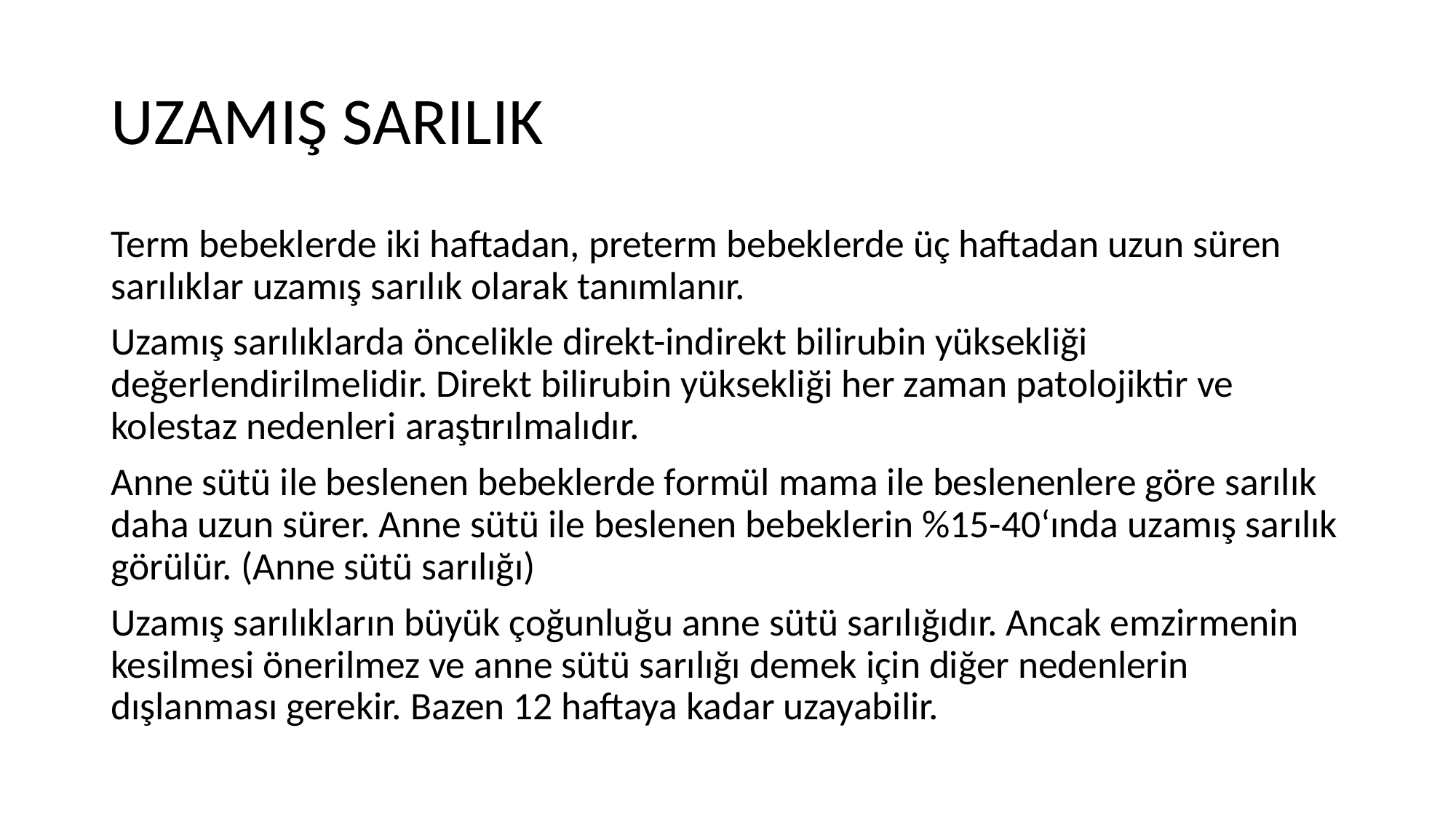

# UZAMIŞ SARILIK
Term bebeklerde iki haftadan, preterm bebeklerde üç haftadan uzun süren sarılıklar uzamış sarılık olarak tanımlanır.
Uzamış sarılıklarda öncelikle direkt-indirekt bilirubin yüksekliği değerlendirilmelidir. Direkt bilirubin yüksekliği her zaman patolojiktir ve kolestaz nedenleri araştırılmalıdır.
Anne sütü ile beslenen bebeklerde formül mama ile beslenenlere göre sarılık daha uzun sürer. Anne sütü ile beslenen bebeklerin %15-40‘ında uzamış sarılık görülür. (Anne sütü sarılığı)
Uzamış sarılıkların büyük çoğunluğu anne sütü sarılığıdır. Ancak emzirmenin kesilmesi önerilmez ve anne sütü sarılığı demek için diğer nedenlerin dışlanması gerekir. Bazen 12 haftaya kadar uzayabilir.